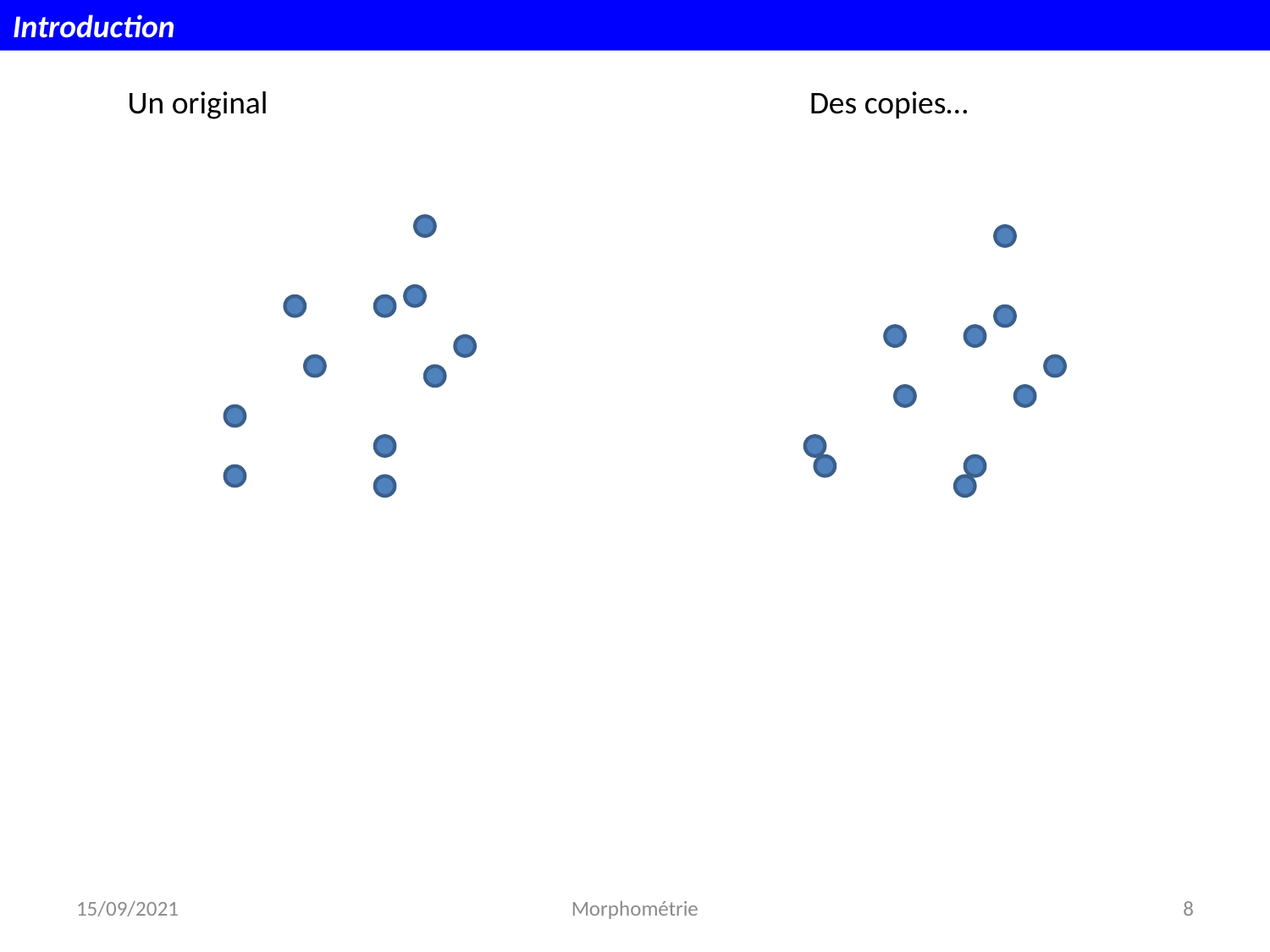

Introduction

Un original
Des copies…

15/09/2021
Morphométrie
8